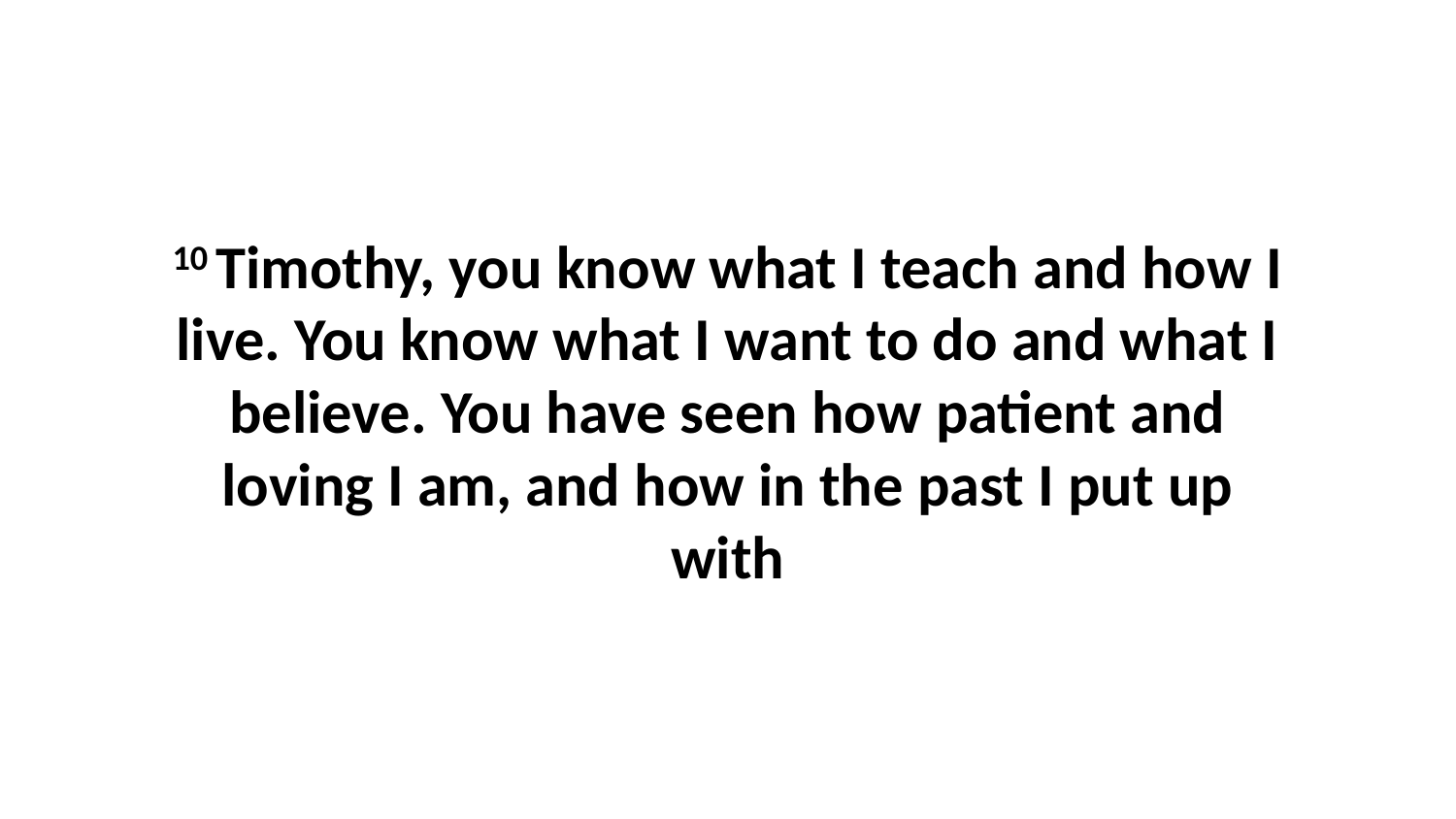

10 Timothy, you know what I teach and how I live. You know what I want to do and what I believe. You have seen how patient and loving I am, and how in the past I put up with